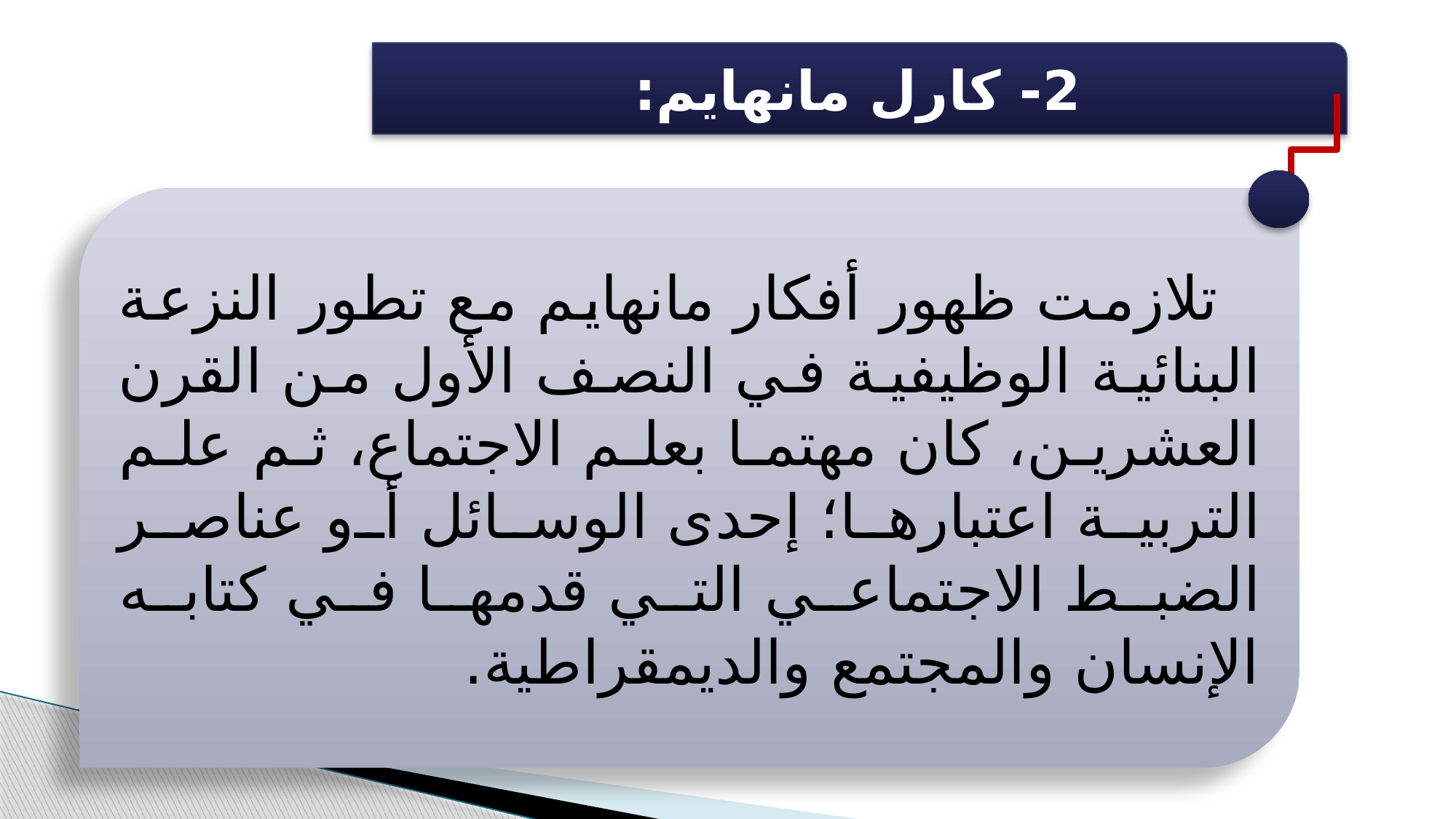

2- كارل مانهايم:

تلازمت ظهور أفكار مانهايم مع تطور النزعة البنائية الوظيفية في النصف الأول من القرن العشرين، كان مهتما بعلم الاجتماع، ثم علم التربية اعتبارها؛ إحدى الوسائل أو عناصر الضبط الاجتماعي التي قدمها في كتابه الإنسان والمجتمع والديمقراطية.